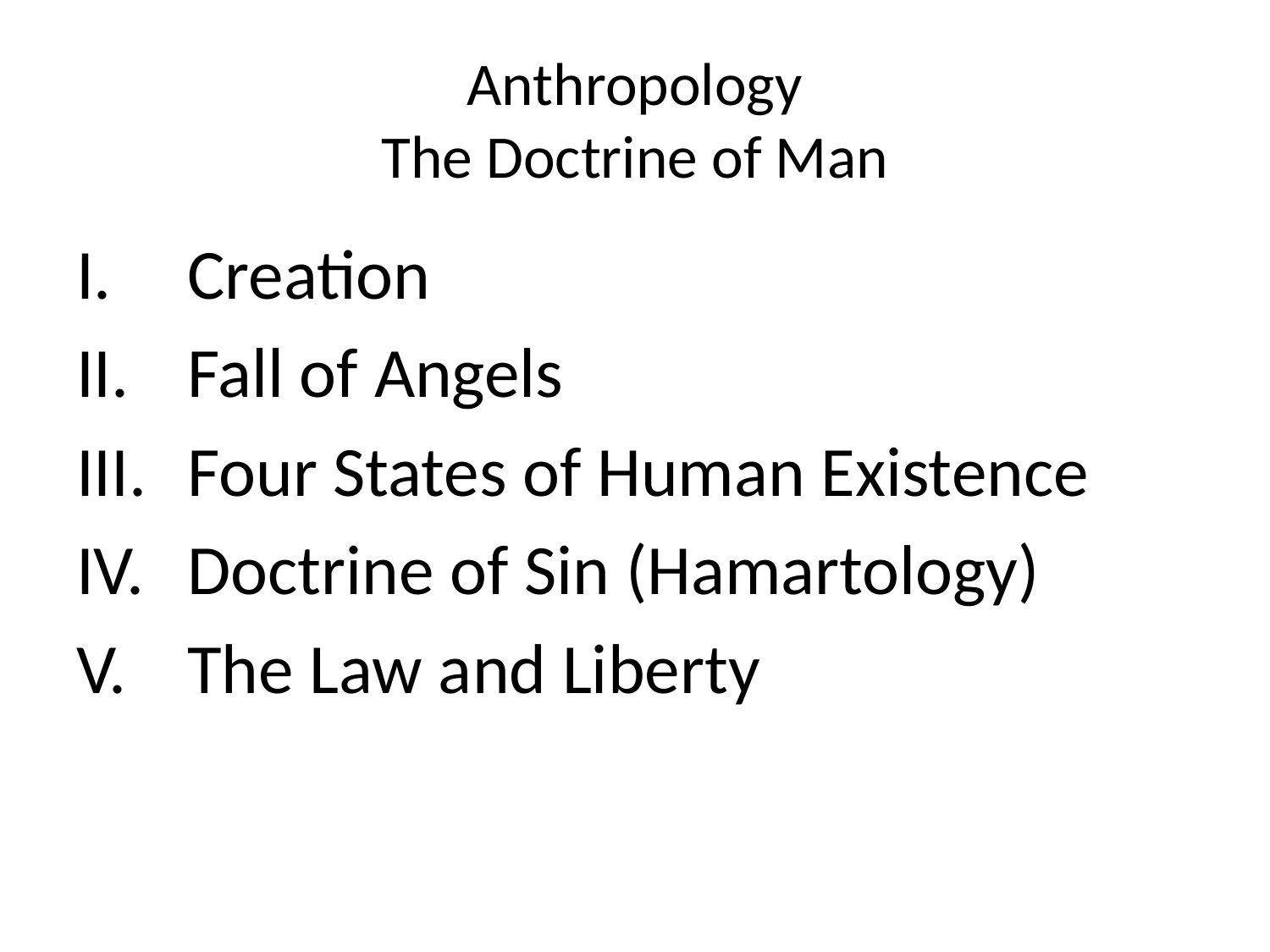

# Anthropology The Doctrine of Man
  Creation
  Fall of Angels
  Four States of Human Existence
  Doctrine of Sin (Hamartology)
  The Law and Liberty